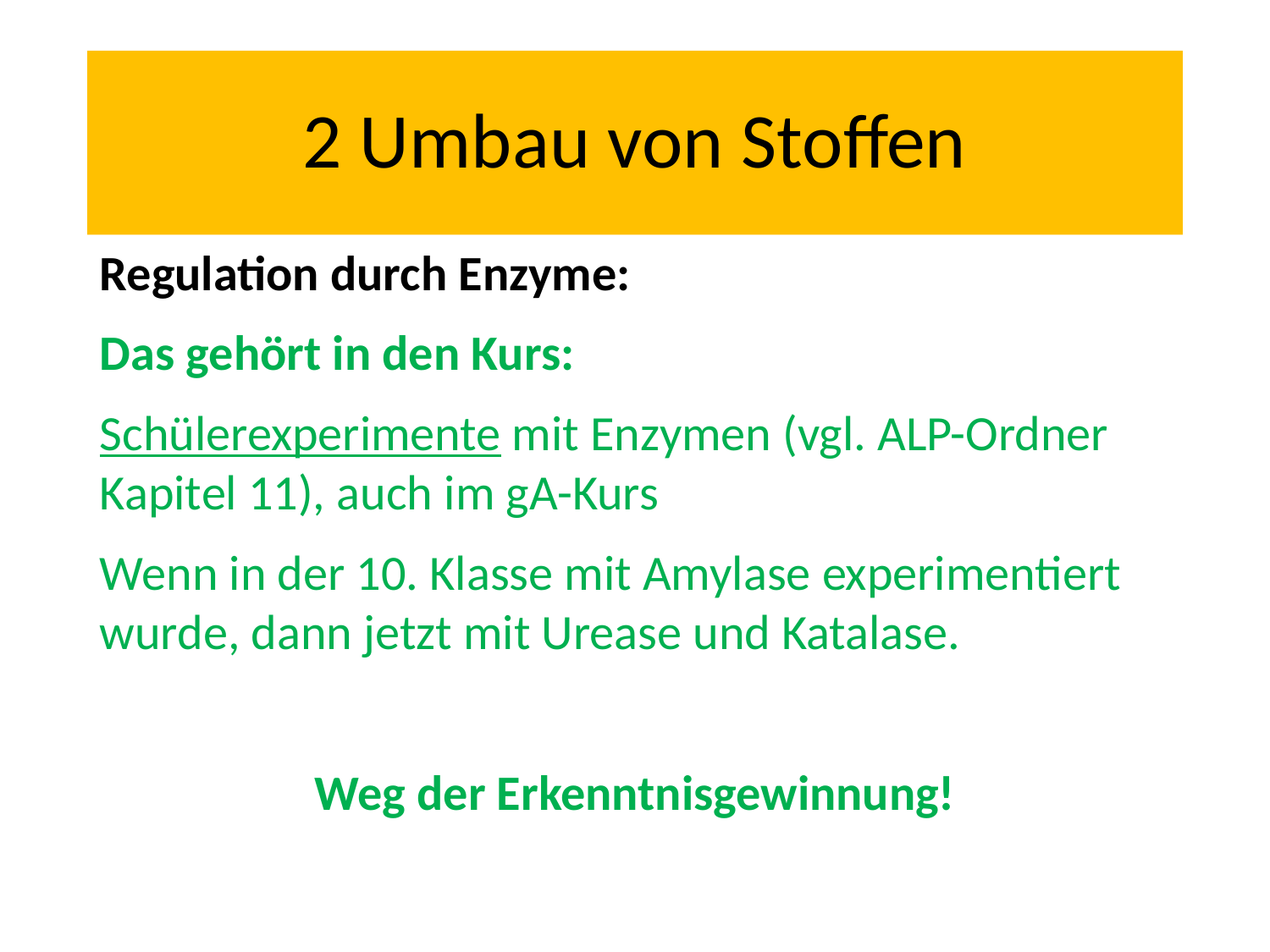

# 2 Umbau von Stoffen
Regulation durch Enzyme:
Das gehört in den Kurs:
Schülerexperimente mit Enzymen (vgl. ALP-Ordner Kapitel 11), auch im gA-Kurs
Wenn in der 10. Klasse mit Amylase experimentiert wurde, dann jetzt mit Urease und Katalase.

Weg der Erkenntnisgewinnung!